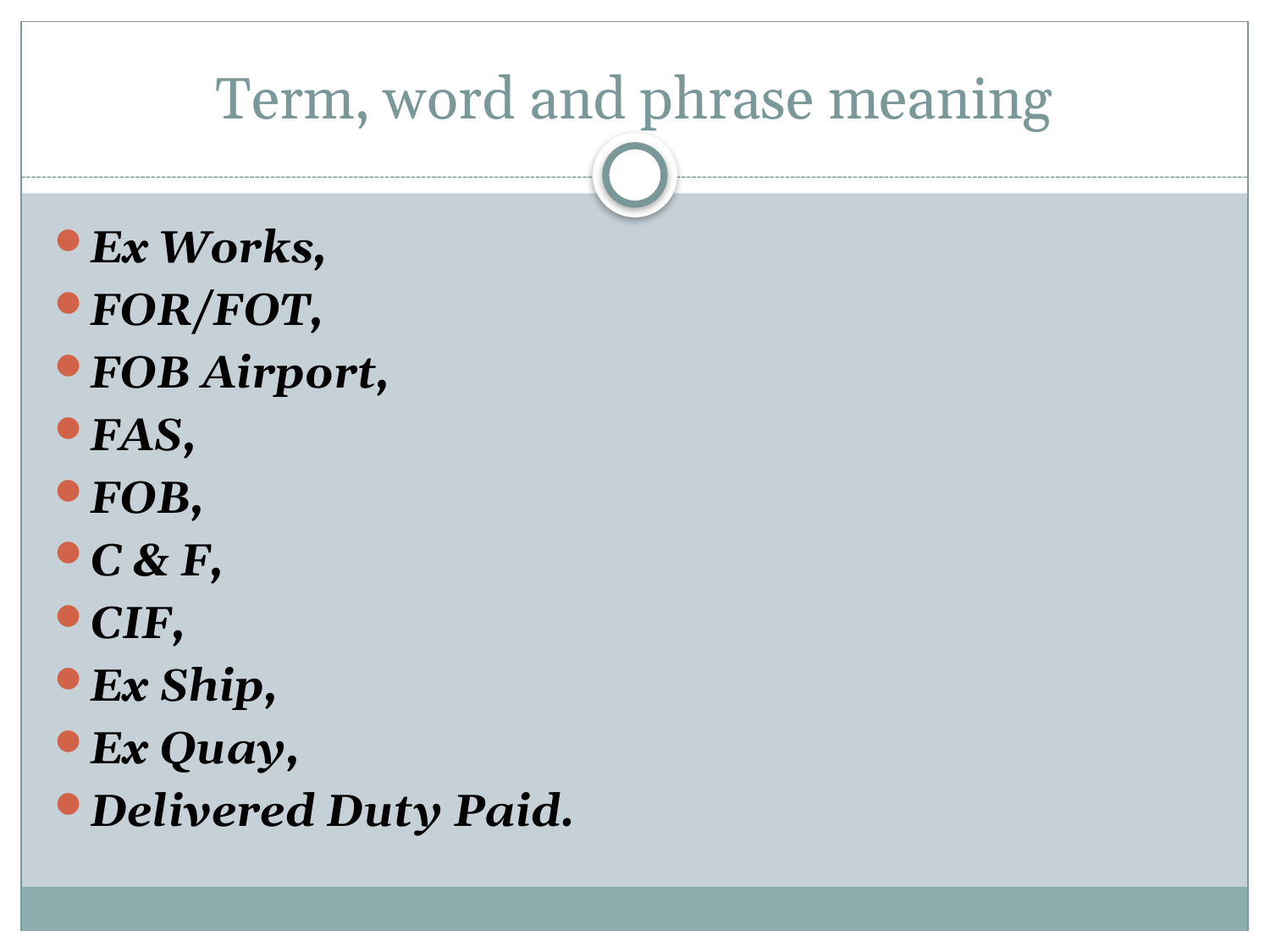

# Term, word and phrase meaning
Ex Works,
FOR/FOT,
FOB Airport,
FAS,
FOB,
C & F,
CIF,
Ex Ship,
Ex Quay,
Delivered Duty Paid.